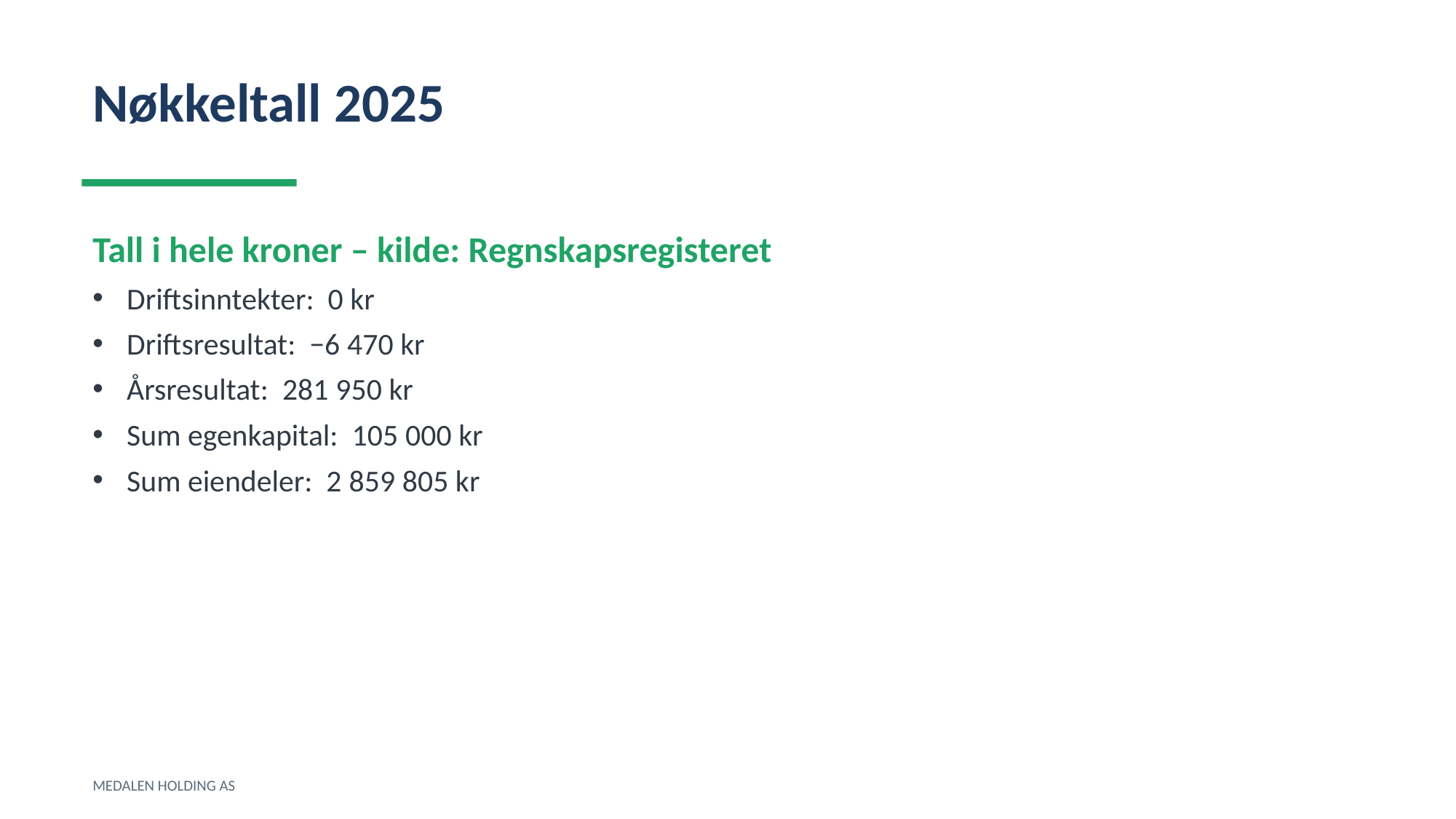

Nøkkeltall 2025

Tall i hele kroner – kilde: Regnskapsregisteret
Driftsinntekter:  0 kr
Driftsresultat:  −6 470 kr
Årsresultat:  281 950 kr
Sum egenkapital:  105 000 kr
Sum eiendeler:  2 859 805 kr
MEDALEN HOLDING AS